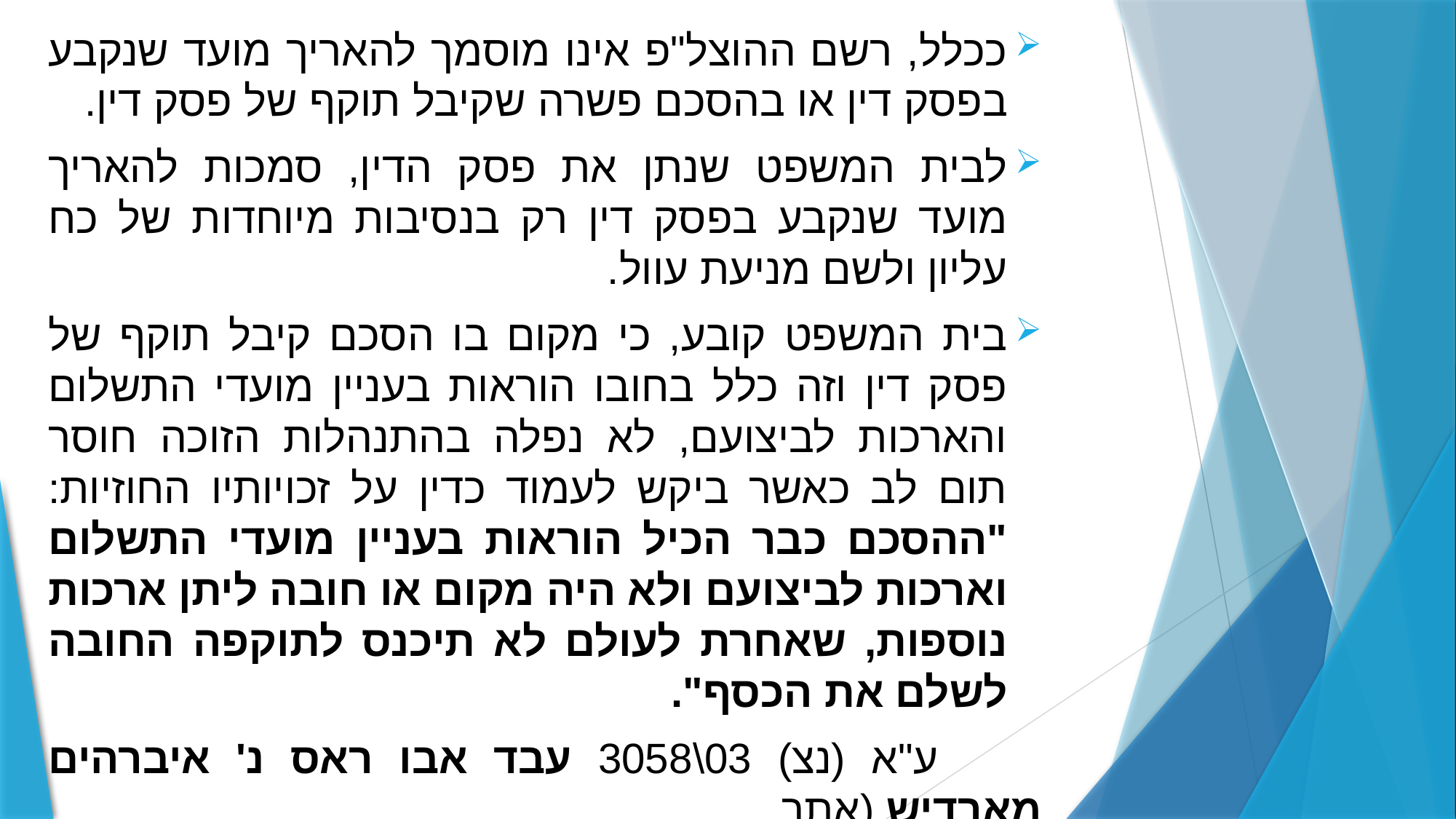

ככלל, רשם ההוצל"פ אינו מוסמך להאריך מועד שנקבע בפסק דין או בהסכם פשרה שקיבל תוקף של פסק דין.
לבית המשפט שנתן את פסק הדין, סמכות להאריך מועד שנקבע בפסק דין רק בנסיבות מיוחדות של כח עליון ולשם מניעת עוול.
בית המשפט קובע, כי מקום בו הסכם קיבל תוקף של פסק דין וזה כלל בחובו הוראות בעניין מועדי התשלום והארכות לביצועם, לא נפלה בהתנהלות הזוכה חוסר תום לב כאשר ביקש לעמוד כדין על זכויותיו החוזיות: "ההסכם כבר הכיל הוראות בעניין מועדי התשלום וארכות לביצועם ולא היה מקום או חובה ליתן ארכות נוספות, שאחרת לעולם לא תיכנס לתוקפה החובה לשלם את הכסף".
    ע"א (נצ) 03\3058 עבד אבו ראס נ' איברהים מארדיש (אתר
    נבו)).